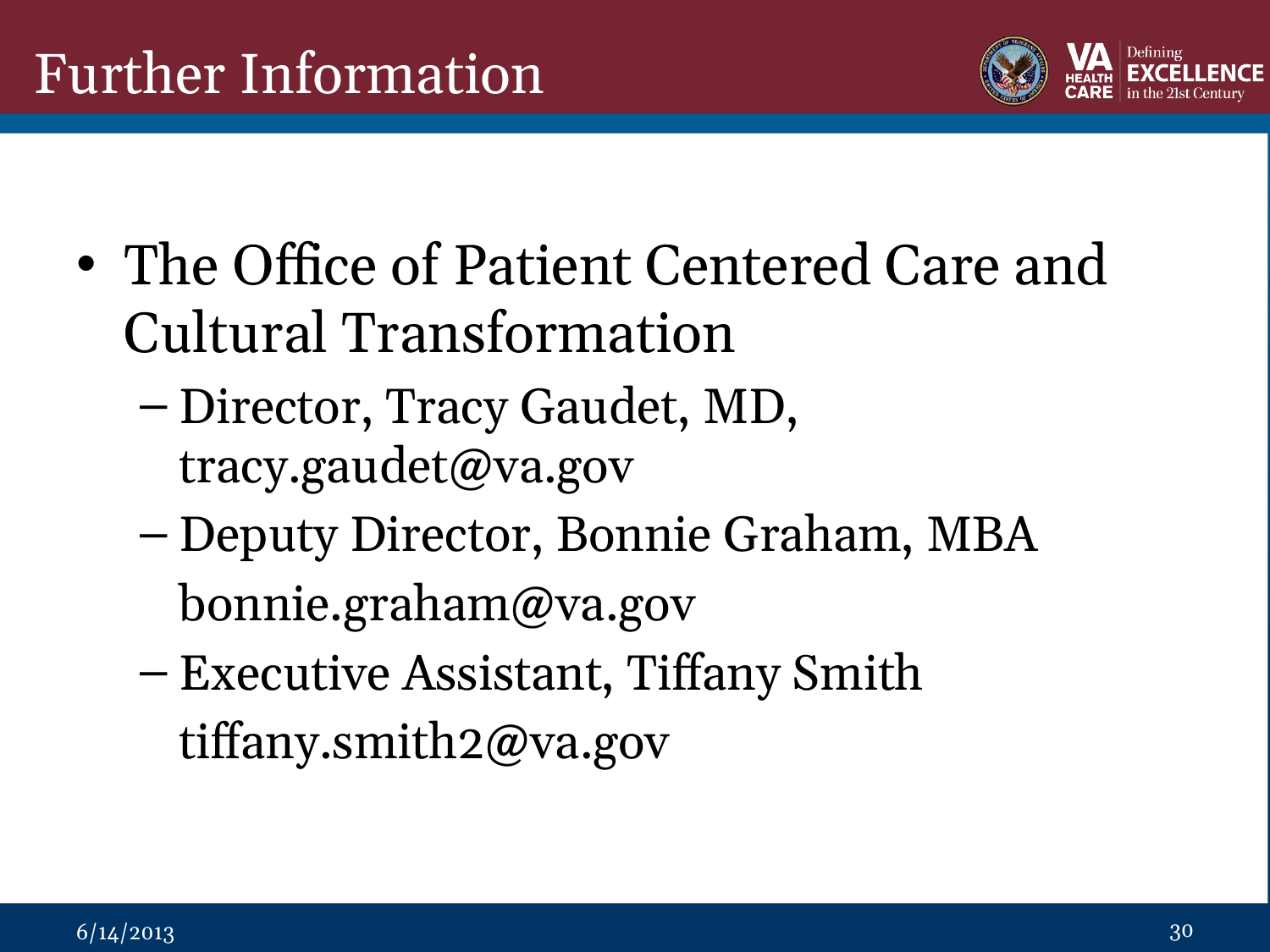

# Further Information
The Office of Patient Centered Care and Cultural Transformation
Director, Tracy Gaudet, MD, tracy.gaudet@va.gov
Deputy Director, Bonnie Graham, MBA
	bonnie.graham@va.gov
Executive Assistant, Tiffany Smith
	tiffany.smith2@va.gov
6/14/2013
30